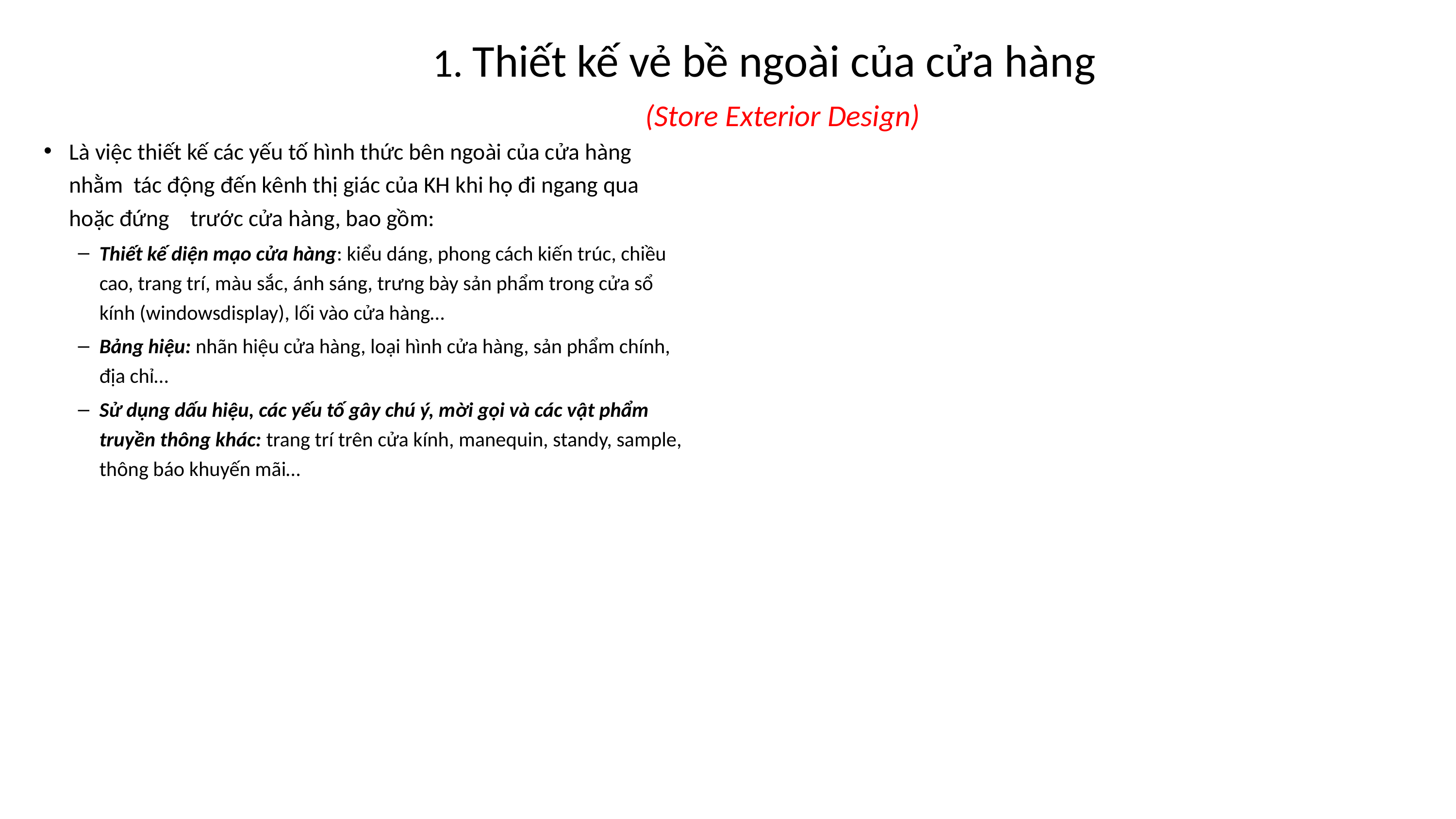

# 1. Thiết kế vẻ bề ngoài của cửa hàng (Store Exterior Design)
Là việc thiết kế các yếu tố hình thức bên ngoài của cửa hàng nhằm  tác động đến kênh thị giác của KH khi họ đi ngang qua hoặc đứng    trước cửa hàng, bao gồm:
Thiết kế diện mạo cửa hàng: kiểu dáng, phong cách kiến trúc, chiều cao, trang trí, màu sắc, ánh sáng, trưng bày sản phẩm trong cửa sổ kính (windowsdisplay), lối vào cửa hàng…
Bảng hiệu: nhãn hiệu cửa hàng, loại hình cửa hàng, sản phẩm chính, địa chỉ…
Sử dụng dấu hiệu, các yếu tố gây chú ý, mời gọi và các vật phẩm truyền thông khác: trang trí trên cửa kính, manequin, standy, sample, thông báo khuyến mãi…